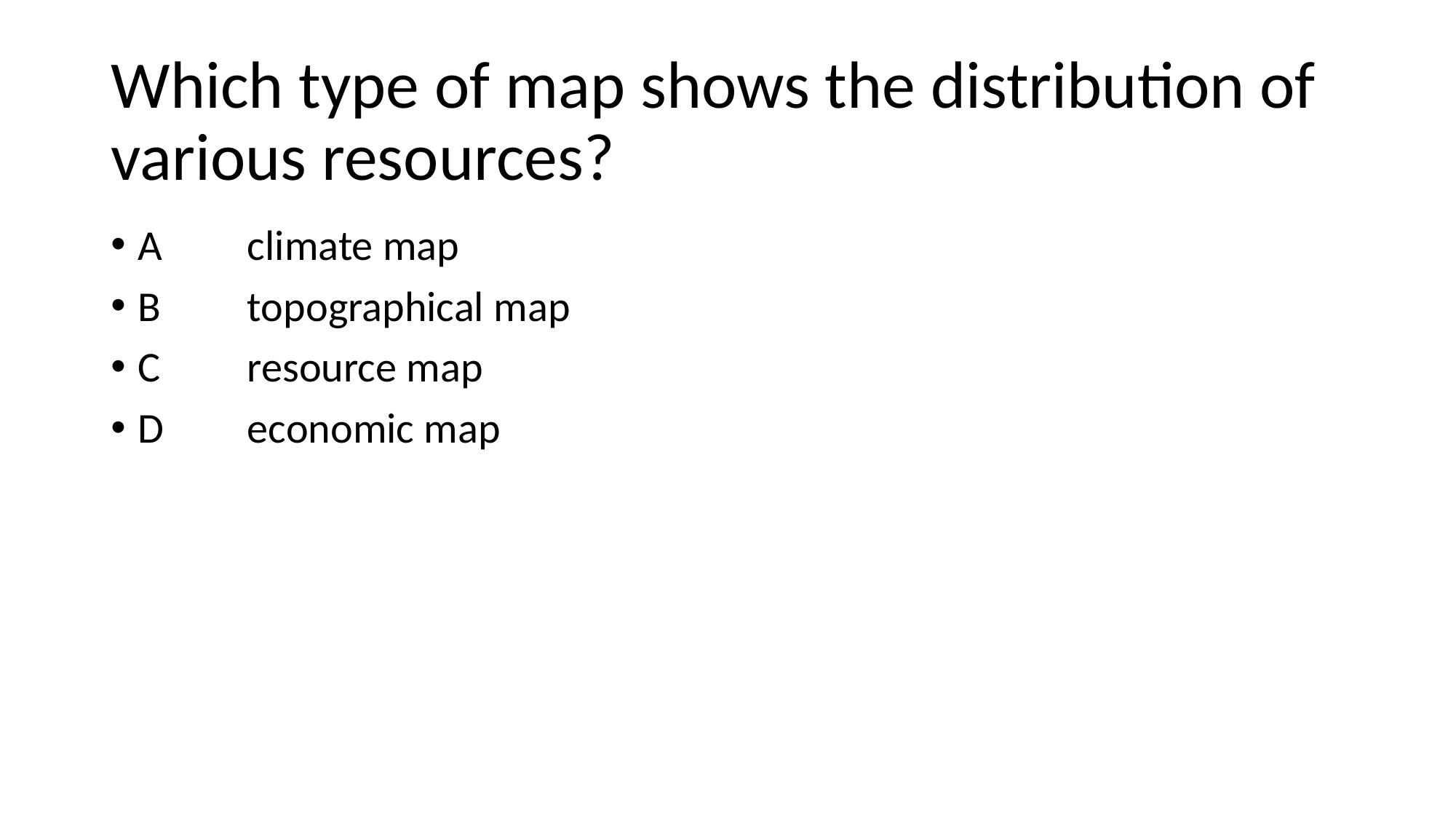

# Which type of map shows the distribution of various resources?
A	climate map
B	topographical map
C	resource map
D	economic map